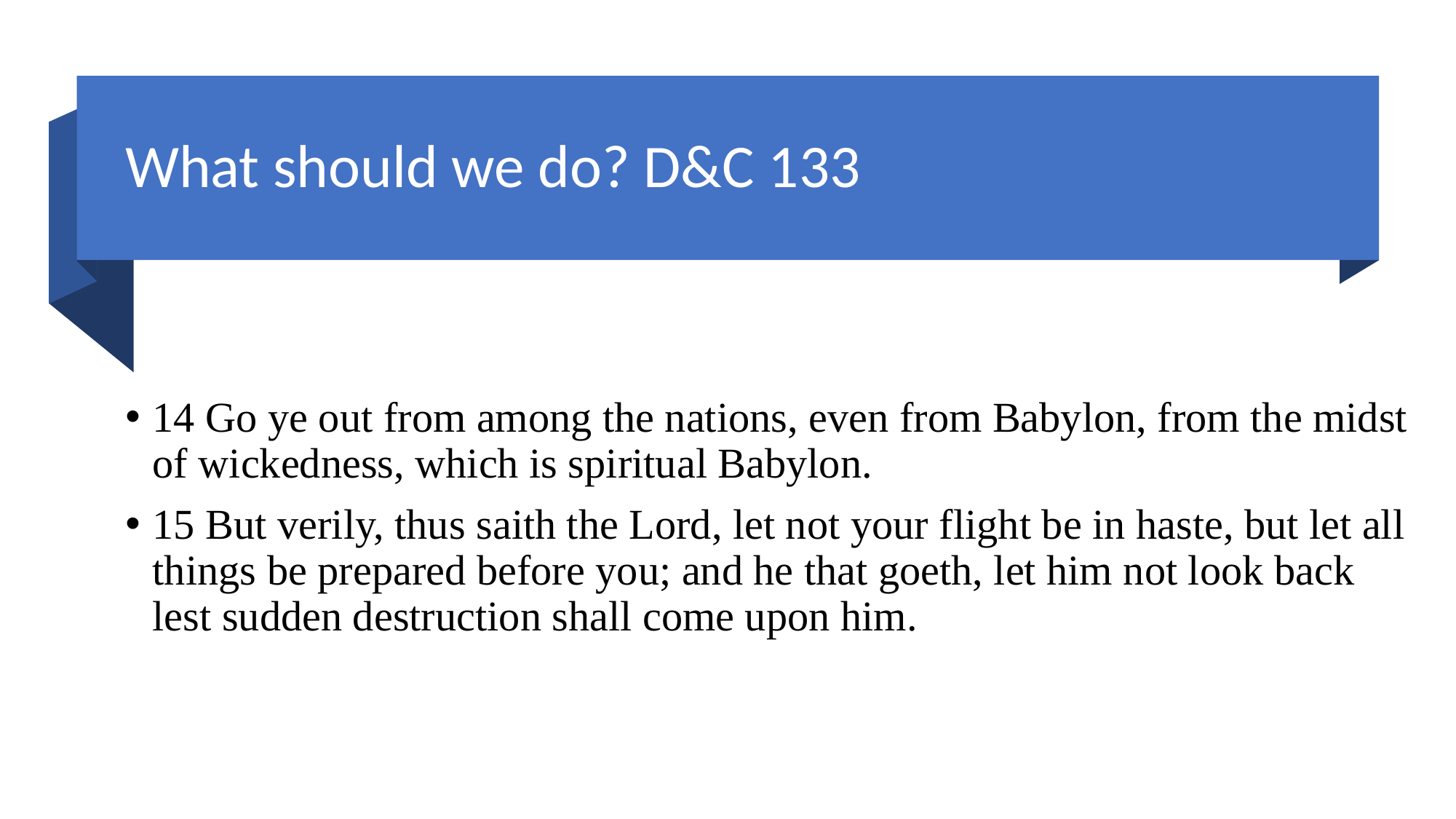

# What should we do? D&C 133

14 Go ye out from among the nations, even from Babylon, from the midst of wickedness, which is spiritual Babylon.
15 But verily, thus saith the Lord, let not your flight be in haste, but let all things be prepared before you; and he that goeth, let him not look back lest sudden destruction shall come upon him.